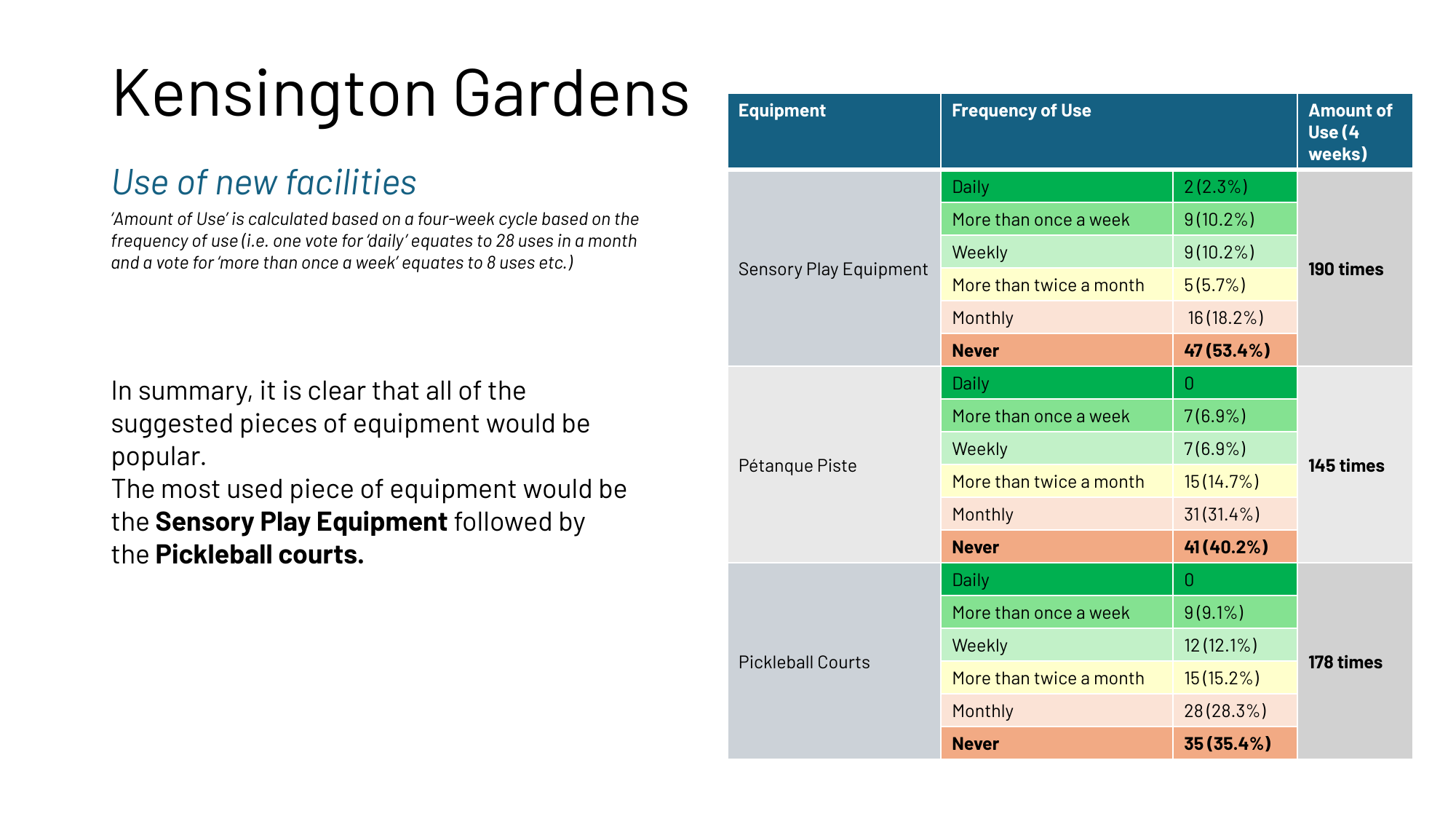

# Kensington Gardens
| Equipment | Frequency of Use |  | Amount of Use (4 weeks) |
| --- | --- | --- | --- |
| Sensory Play Equipment | Daily | 2 (2.3%) | 190 times |
|  | More than once a week | 9 (10.2%) |  |
|  | Weekly | 9 (10.2%) |  |
|  | More than twice a month | 5 (5.7%) |  |
|  | Monthly | 16 (18.2%) |  |
|  | Never | 47 (53.4%) |  |
| Pétanque Piste | Daily | 0 | 145 times |
|  | More than once a week | 7 (6.9%) |  |
|  | Weekly | 7 (6.9%) |  |
|  | More than twice a month | 15 (14.7%) |  |
|  | Monthly | 31 (31.4%) |  |
|  | Never | 41 (40.2%) |  |
| Pickleball Courts | Daily | 0 | 178 times |
|  | More than once a week | 9 (9.1%) |  |
|  | Weekly | 12 (12.1%) |  |
|  | More than twice a month | 15 (15.2%) |  |
|  | Monthly | 28 (28.3%) |  |
|  | Never | 35 (35.4%) |  |
Use of new facilities
‘Amount of Use’ is calculated based on a four-week cycle based on the frequency of use (i.e. one vote for ‘daily’ equates to 28 uses in a month and a vote for ‘more than once a week’ equates to 8 uses etc.)
In summary, it is clear that all of the suggested pieces of equipment would be popular.
The most used piece of equipment would be the Sensory Play Equipment followed by the Pickleball courts.